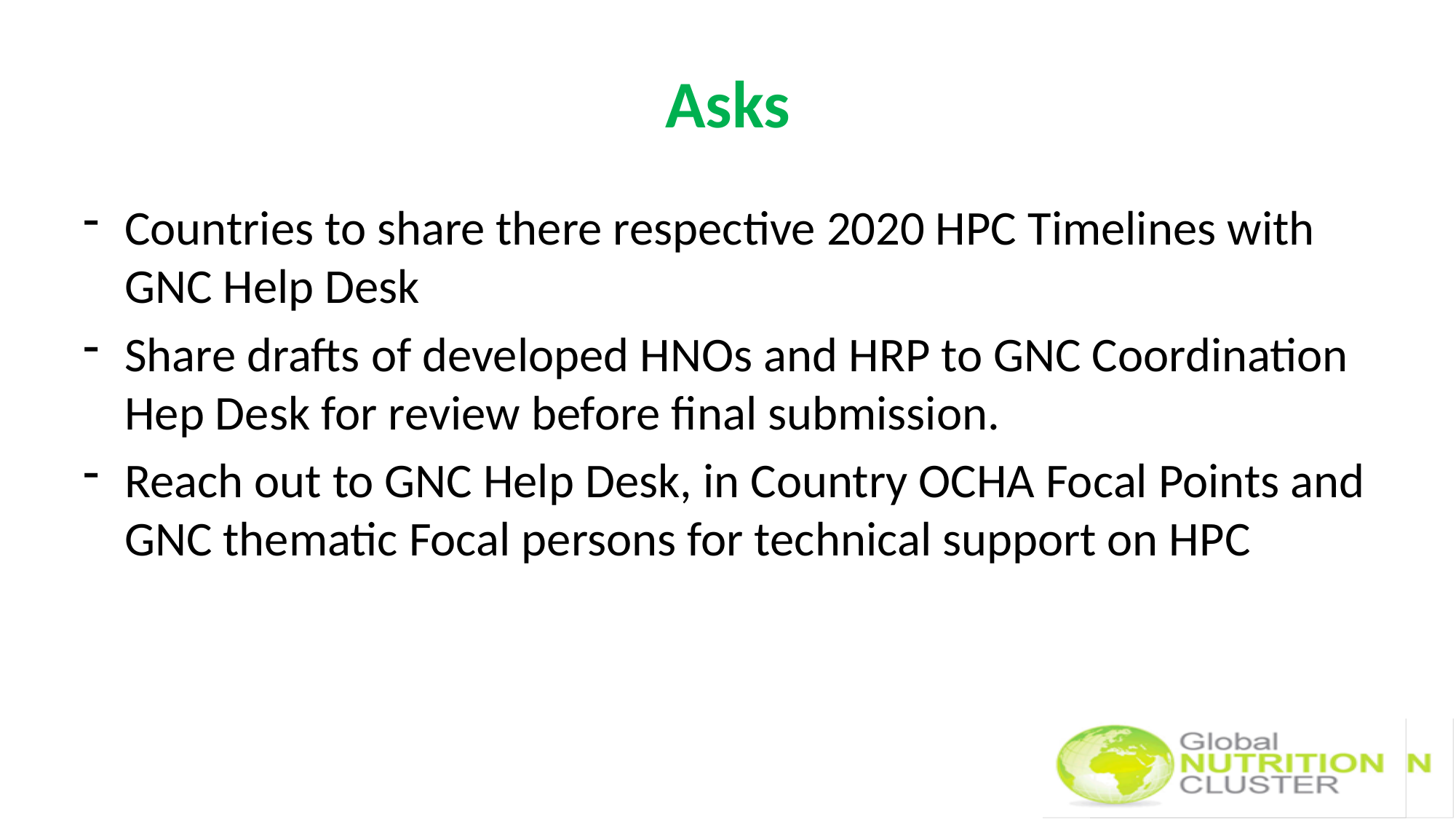

# Asks
Countries to share there respective 2020 HPC Timelines with GNC Help Desk
Share drafts of developed HNOs and HRP to GNC Coordination Hep Desk for review before final submission.
Reach out to GNC Help Desk, in Country OCHA Focal Points and GNC thematic Focal persons for technical support on HPC